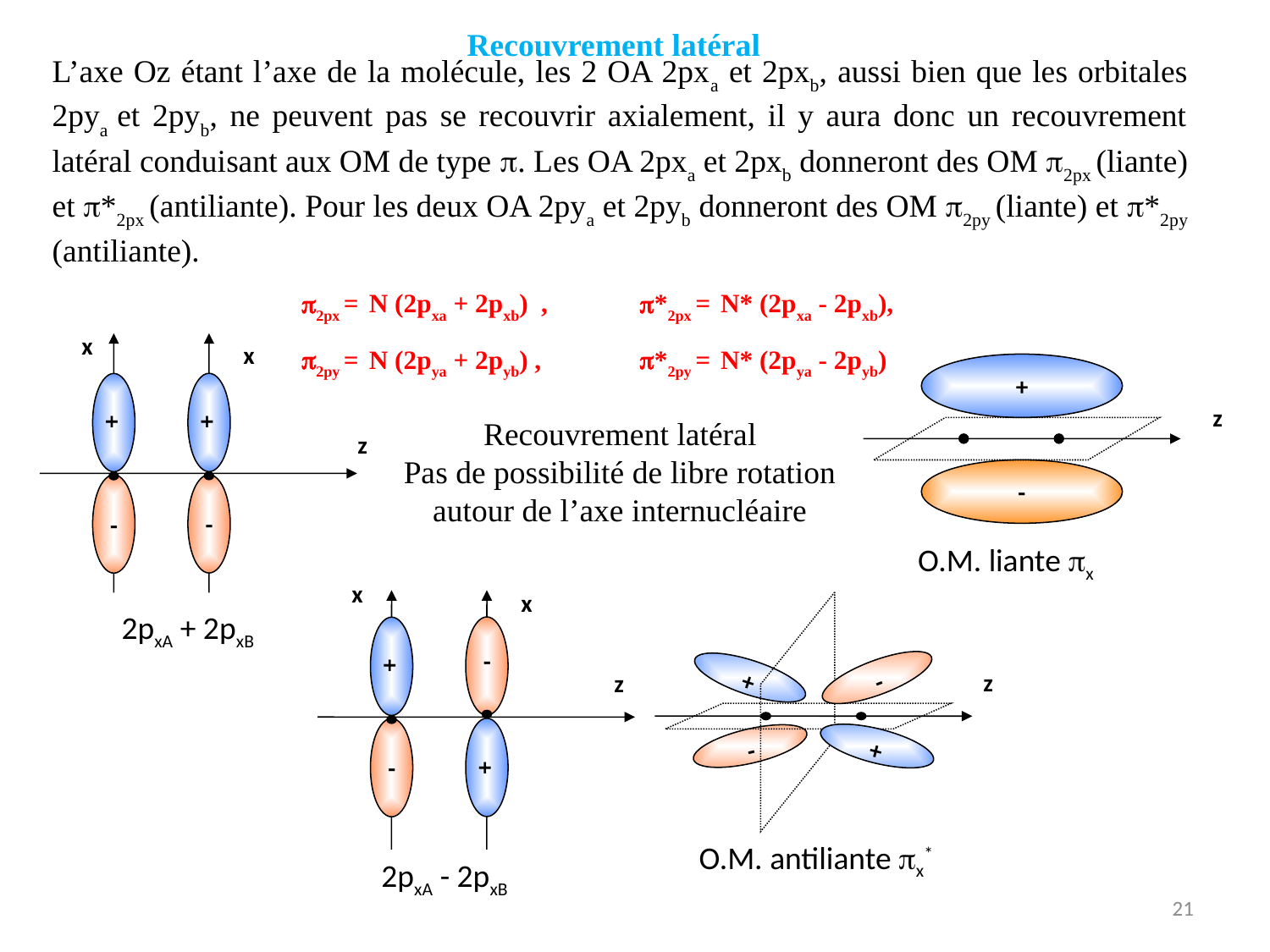

Recouvrement latéral
L’axe Oz étant l’axe de la molécule, les 2 OA 2pxa et 2pxb, aussi bien que les orbitales 2pya et 2pyb, ne peuvent pas se recouvrir axialement, il y aura donc un recouvrement latéral conduisant aux OM de type π. Les OA 2pxa et 2pxb donneront des OM π2px (liante) et π*2px (antiliante). Pour les deux OA 2pya et 2pyb donneront des OM π2py (liante) et π*2py (antiliante).
                                      π2px =  N (2pxa + 2pxb)  ,              π*2px =  N* (2pxa - 2pxb),
                                      π2py =  N (2pya + 2pyb) ,               π*2py =  N* (2pya - 2pyb)
x

+

-

+

-

z

x
2pxA + 2pxB

+
z

-
O.M. liante πx
Recouvrement latéral
Pas de possibilité de libre rotation autour de l’axe internucléaire
x
x

+

-

+

-

z

2pxA - 2pxB

+

-
z

-

+
O.M. antiliante πx*
21